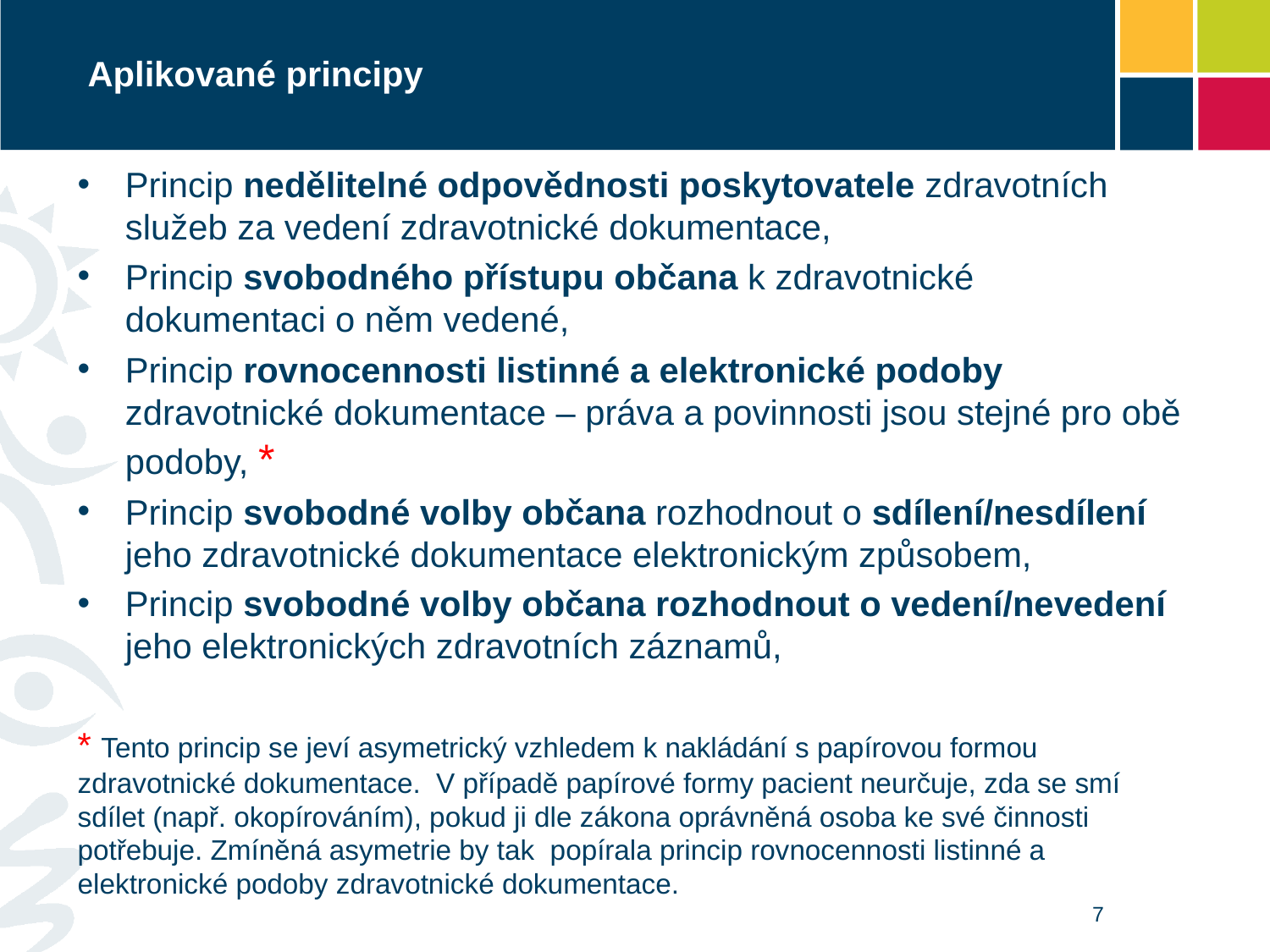

# Aplikované principy
Princip nedělitelné odpovědnosti poskytovatele zdravotních služeb za vedení zdravotnické dokumentace,
Princip svobodného přístupu občana k zdravotnické dokumentaci o něm vedené,
Princip rovnocennosti listinné a elektronické podoby zdravotnické dokumentace – práva a povinnosti jsou stejné pro obě podoby, *
Princip svobodné volby občana rozhodnout o sdílení/nesdílení jeho zdravotnické dokumentace elektronickým způsobem,
Princip svobodné volby občana rozhodnout o vedení/nevedení jeho elektronických zdravotních záznamů,

* Tento princip se jeví asymetrický vzhledem k nakládání s papírovou formou zdravotnické dokumentace.  V případě papírové formy pacient neurčuje, zda se smí sdílet (např. okopírováním), pokud ji dle zákona oprávněná osoba ke své činnosti potřebuje. Zmíněná asymetrie by tak  popírala princip rovnocennosti listinné a elektronické podoby zdravotnické dokumentace.

7